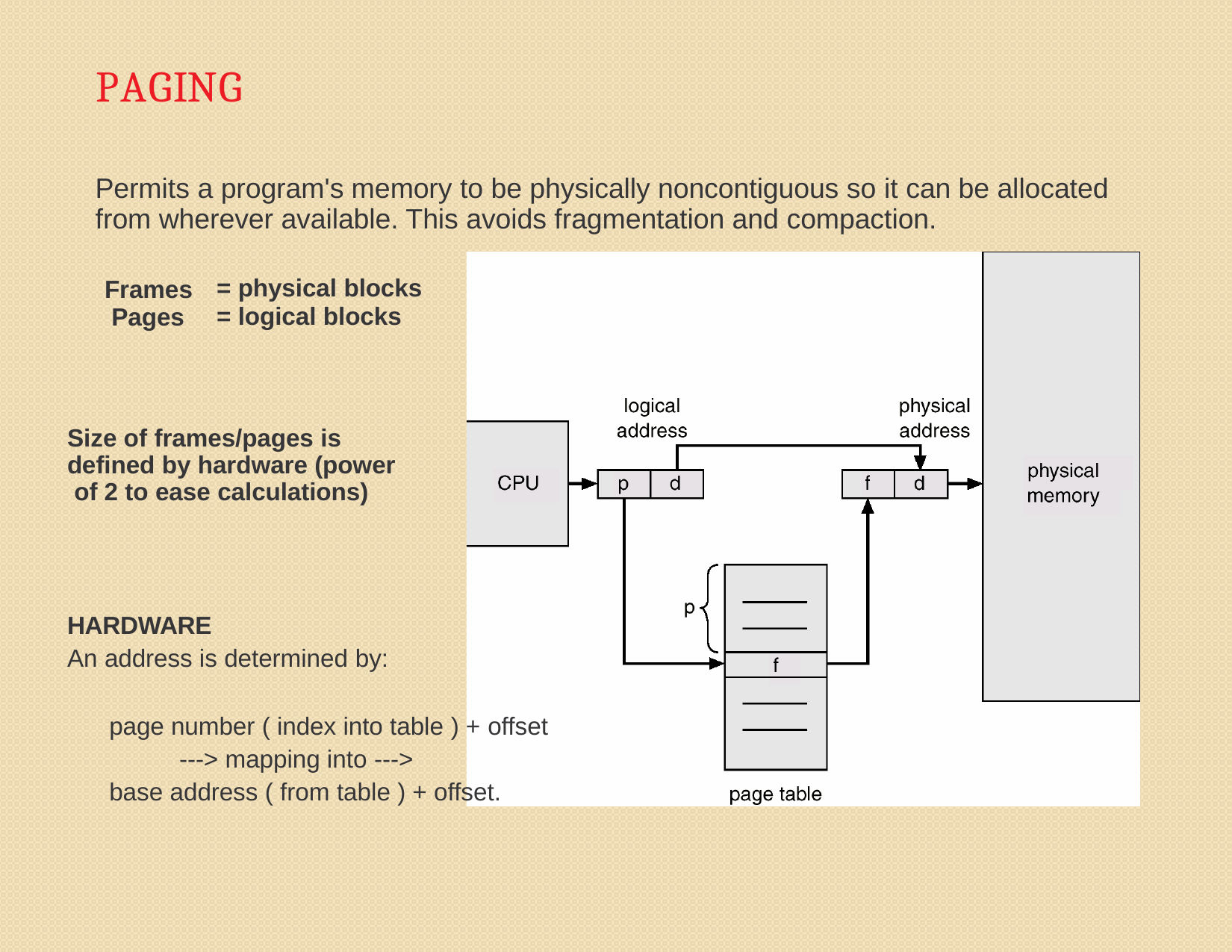

# PAGING
Permits a program's memory to be physically noncontiguous so it can be allocated  from wherever available. This avoids fragmentation and compaction.

Frames  Pages
= physical blocks
= logical blocks
Size of frames/pages is  defined by hardware (power  of 2 to ease calculations)
HARDWARE
An address is determined by:

page number ( index into table ) + offset
---> mapping into --->
base address ( from table ) + offset.